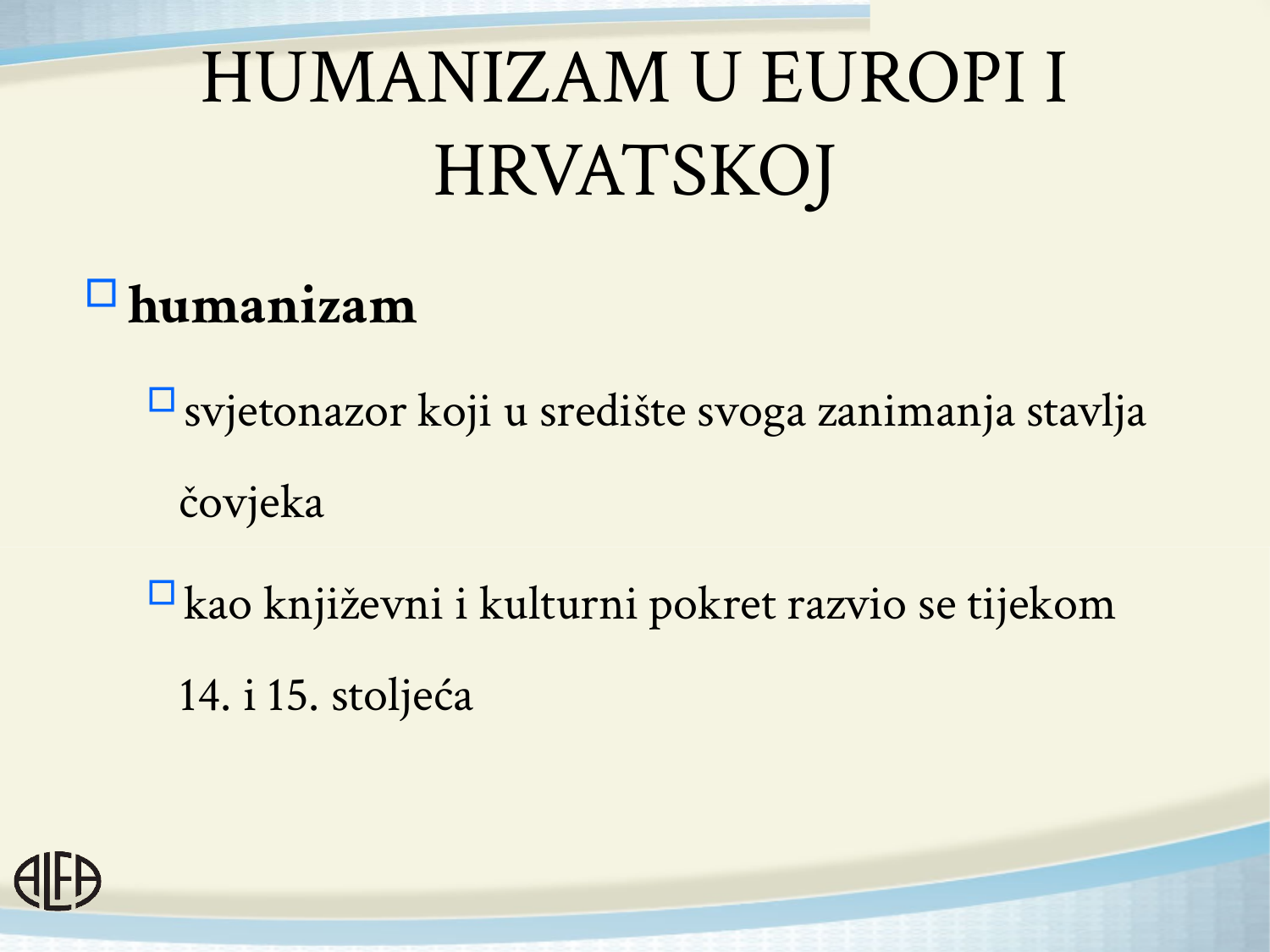

# HUMANIZAM U EUROPI I HRVATSKOJ
humanizam
svjetonazor koji u središte svoga zanimanja stavlja čovjeka
kao književni i kulturni pokret razvio se tijekom     14. i 15. stoljeća